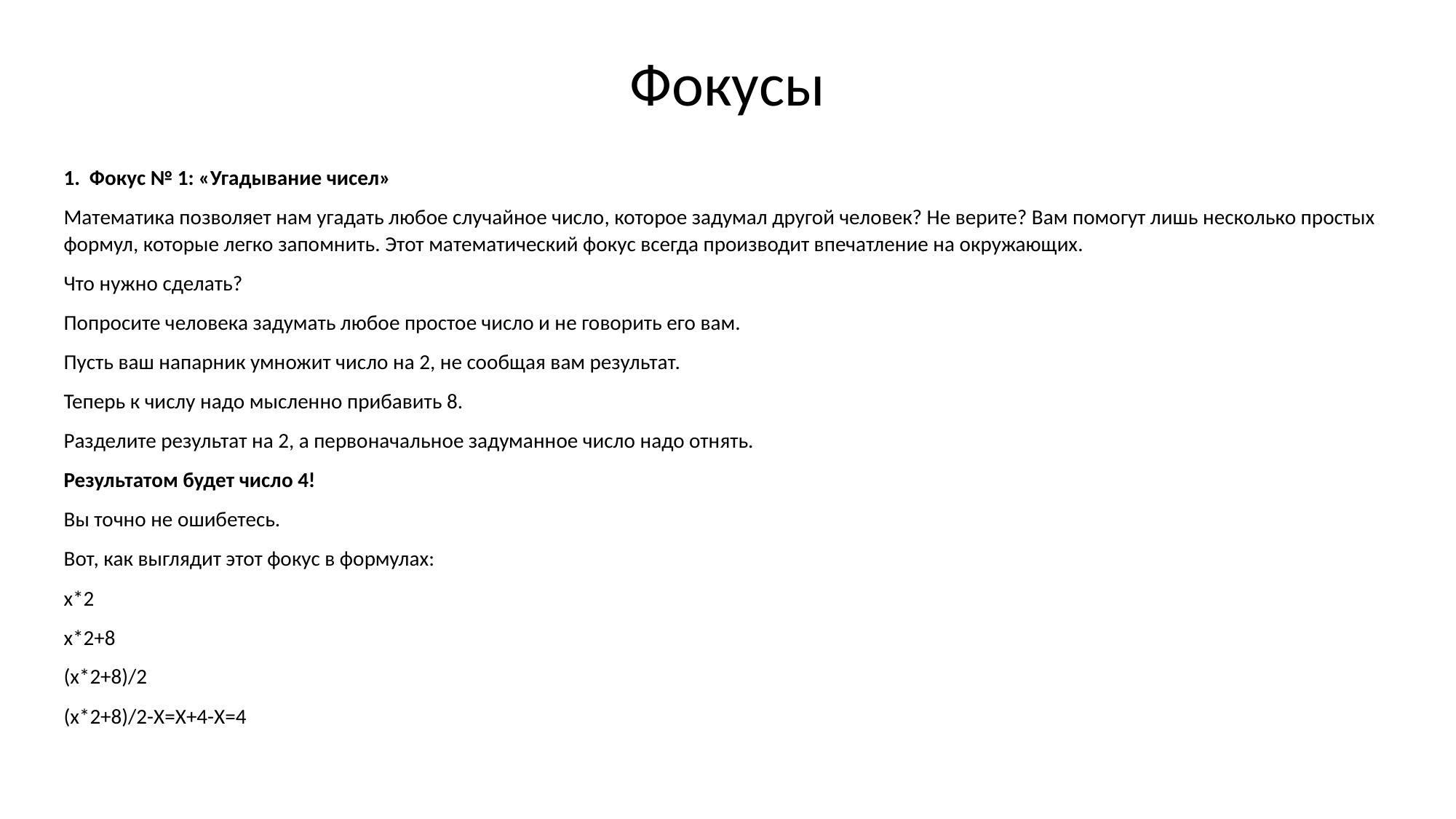

# Фокусы
1.  Фокус № 1: «Угадывание чисел»
Математика позволяет нам угадать любое случайное число, которое задумал другой человек? Не верите? Вам помогут лишь несколько простых формул, которые легко запомнить. Этот математический фокус всегда производит впечатление на окружающих.
Что нужно сделать?
Попросите человека задумать любое простое число и не говорить его вам.
Пусть ваш напарник умножит число на 2, не сообщая вам результат.
Теперь к числу надо мысленно прибавить 8.
Разделите результат на 2, а первоначальное задуманное число надо отнять.
Результатом будет число 4!
Вы точно не ошибетесь.
Вот, как выглядит этот фокус в формулах:
x*2
x*2+8
(x*2+8)/2
(x*2+8)/2-X=X+4-X=4